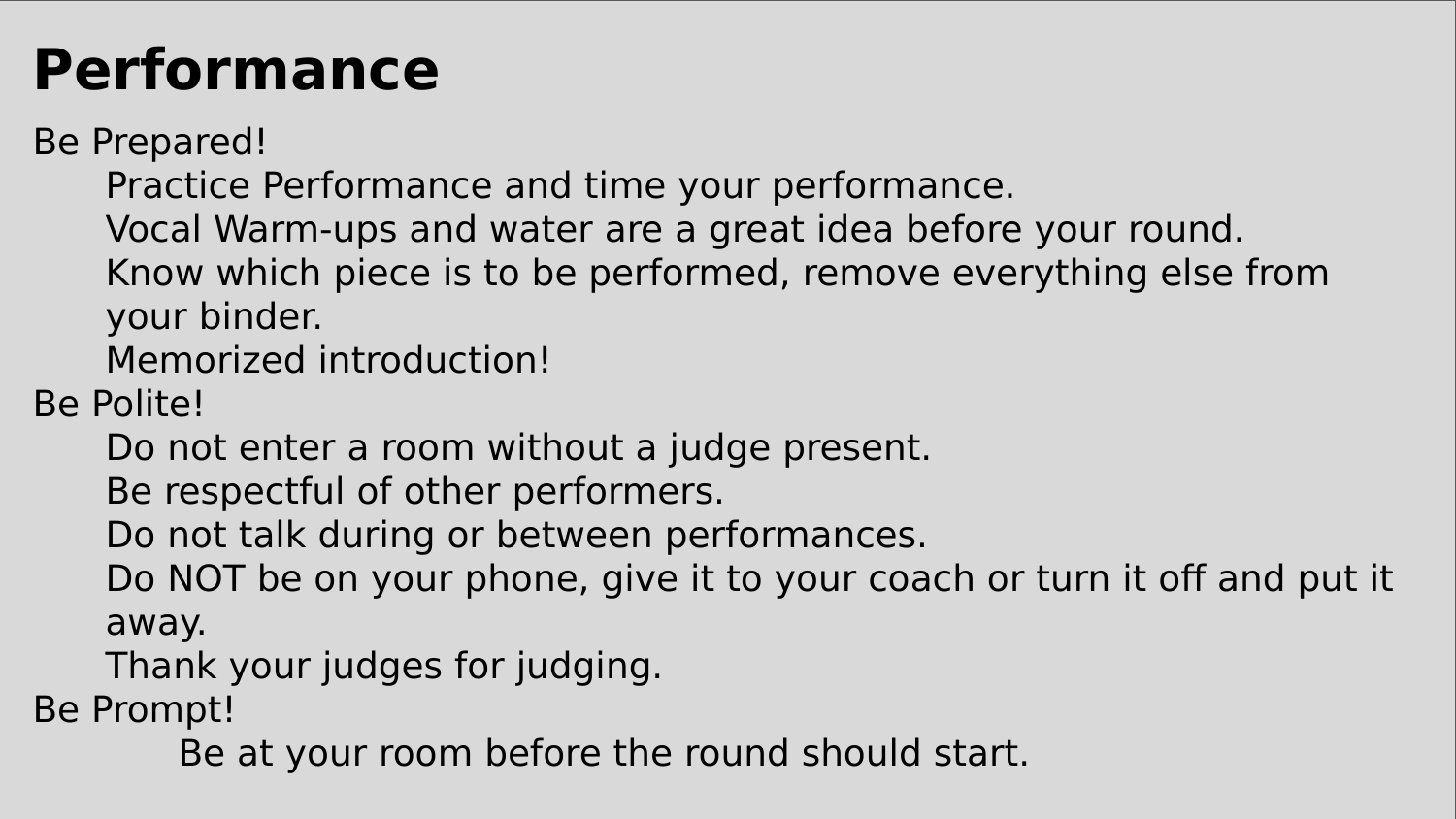

# Performance
Be Prepared!
Practice Performance and time your performance.
Vocal Warm-ups and water are a great idea before your round.
Know which piece is to be performed, remove everything else from your binder.
Memorized introduction!
Be Polite!
Do not enter a room without a judge present.
Be respectful of other performers.
Do not talk during or between performances.
Do NOT be on your phone, give it to your coach or turn it off and put it away.
Thank your judges for judging.
Be Prompt!
	Be at your room before the round should start.